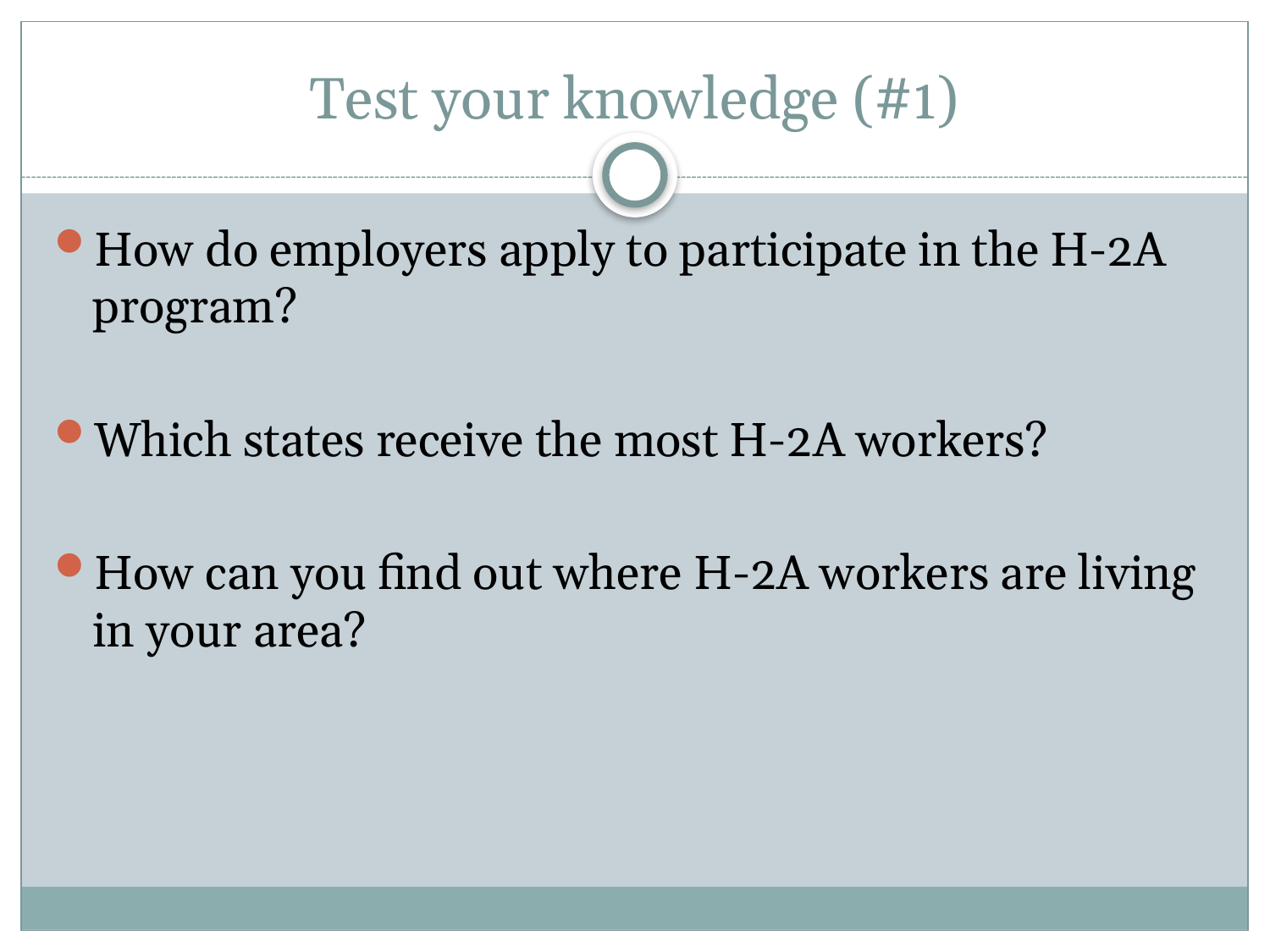

# Test your knowledge (#1)
How do employers apply to participate in the H-2A program?

Which states receive the most H-2A workers?

How can you find out where H-2A workers are living in your area?